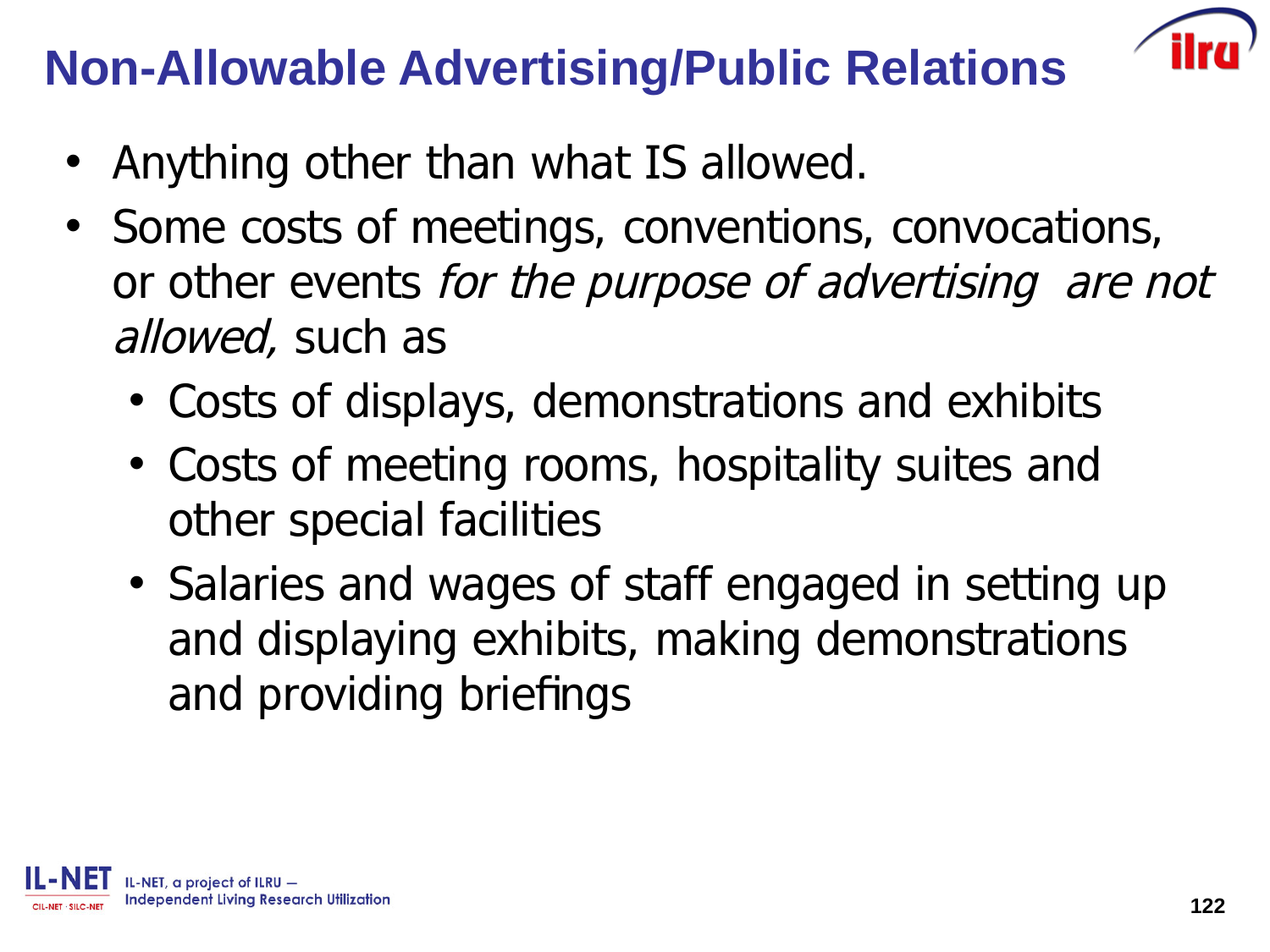

# Non-Allowable Advertising/Public Relations
Anything other than what IS allowed.
Some costs of meetings, conventions, convocations, or other events for the purpose of advertising  are not allowed, such as
Costs of displays, demonstrations and exhibits
Costs of meeting rooms, hospitality suites and other special facilities
Salaries and wages of staff engaged in setting up and displaying exhibits, making demonstrations and providing briefings